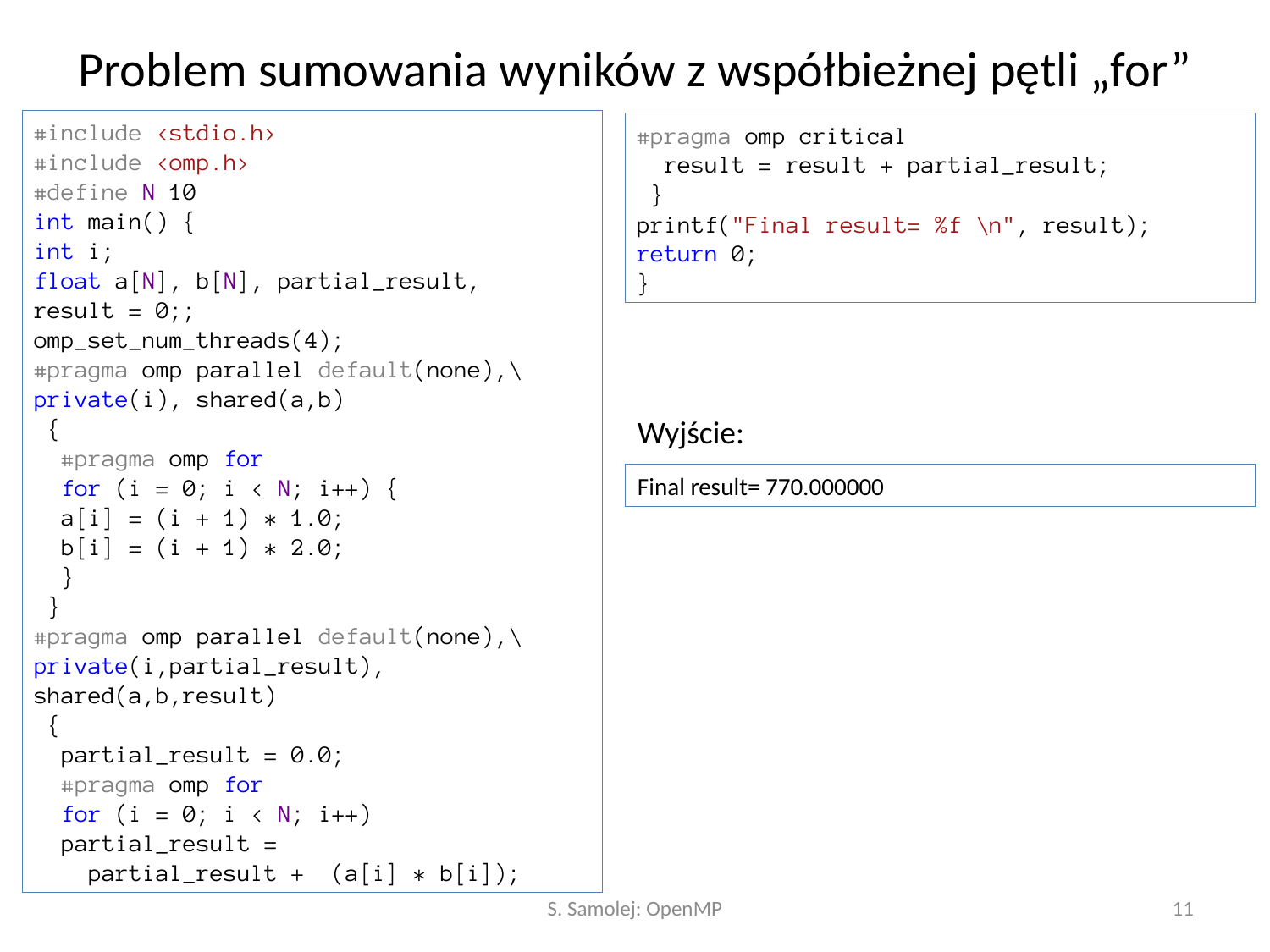

# Problem sumowania wyników z współbieżnej pętli „for”
#include <stdio.h>
#include <omp.h>
#define N 10
int main() {
int i;
float a[N], b[N], partial_result,
result = 0;;
omp_set_num_threads(4);
#pragma omp parallel default(none),\ private(i), shared(a,b)
 {
  #pragma omp for
  for (i = 0; i < N; i++) {
  a[i] = (i + 1) * 1.0;
  b[i] = (i + 1) * 2.0;
  }
 }
#pragma omp parallel default(none),\ private(i,partial_result), shared(a,b,result)
 {
  partial_result = 0.0;
  #pragma omp for
  for (i = 0; i < N; i++)
  partial_result =
    partial_result +  (a[i] * b[i]);
#pragma omp critical
  result = result + partial_result;
 }
printf("Final result= %f \n", result);
return 0;
}
Wyjście:
Final result= 770.000000
S. Samolej: OpenMP
11